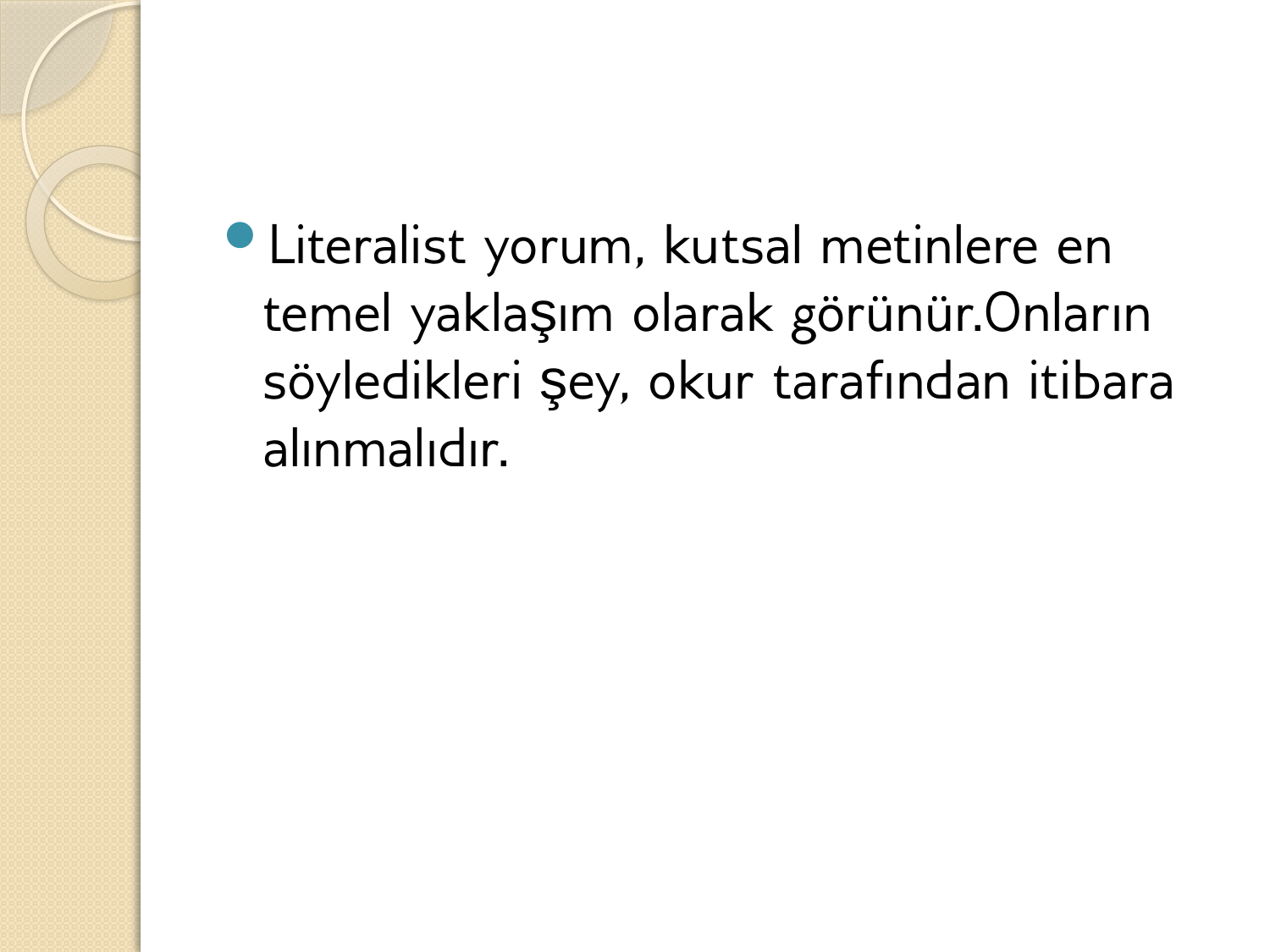

#
Literalist yorum, kutsal metinlere en temel yaklaşım olarak görünür.Onların söyledikleri şey, okur tarafından itibara alınmalıdır.